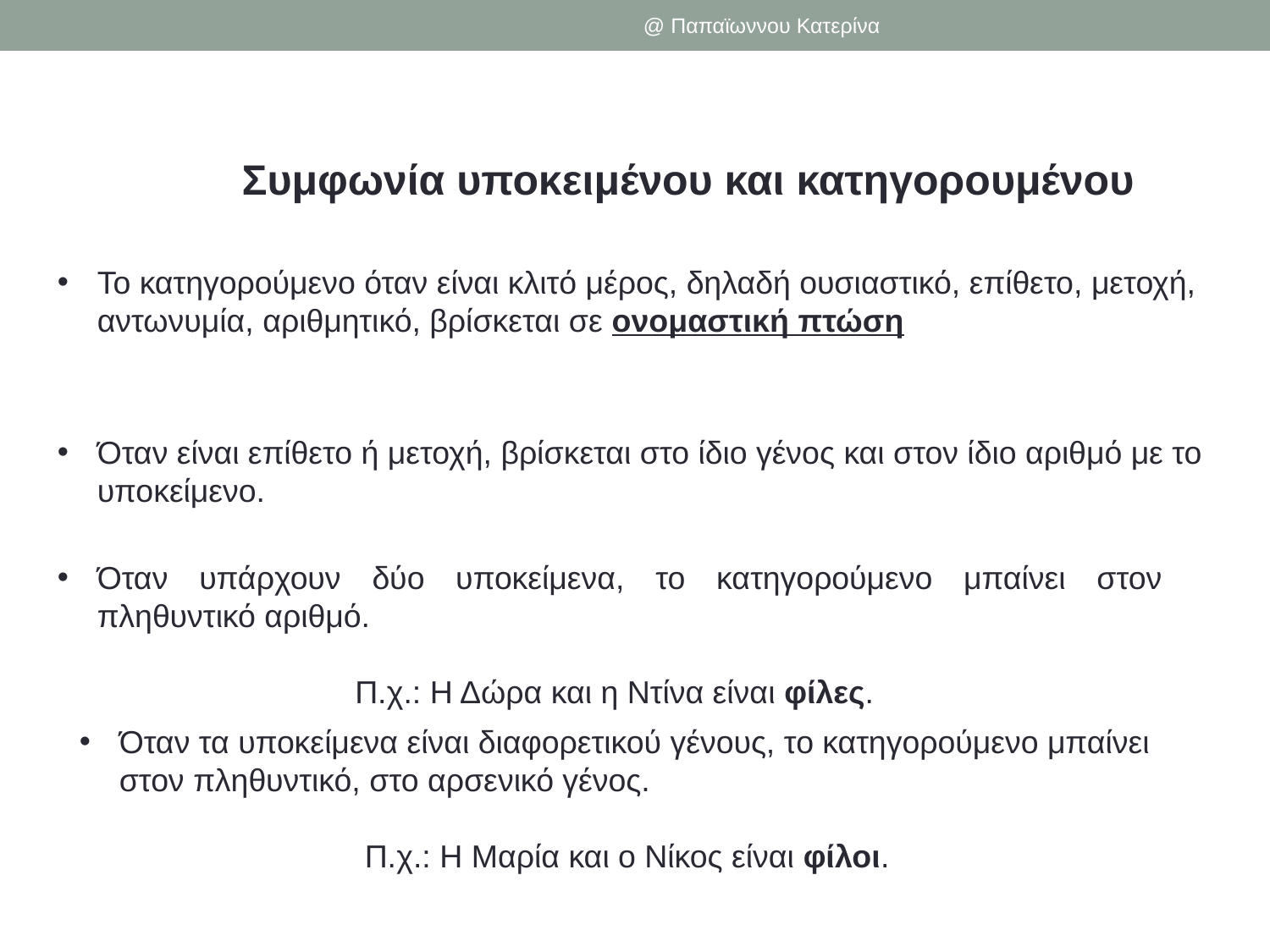

@ Παπαϊωννου Κατερίνα
Συμφωνία υποκειμένου και κατηγορουμένου
Το κατηγορούμενο όταν είναι κλιτό μέρος, δηλαδή ουσιαστικό, επίθετο, μετοχή, αντωνυμία, αριθμητικό, βρίσκεται σε ονομαστική πτώση
Όταν είναι επίθετο ή μετοχή, βρίσκεται στο ίδιο γένος και στον ίδιο αριθμό με το υποκείμενο.
Όταν υπάρχουν δύο υποκείμενα, το κατηγορούμενο μπαίνει στον πληθυντικό αριθμό.

 Π.χ.: Η Δώρα και η Ντίνα είναι φίλες.
Όταν τα υποκείμενα είναι διαφορετικού γένους, το κατηγορούμενο μπαίνει στον πληθυντικό, στο αρσενικό γένος.

Π.χ.: Η Μαρία και ο Νίκος είναι φίλοι.